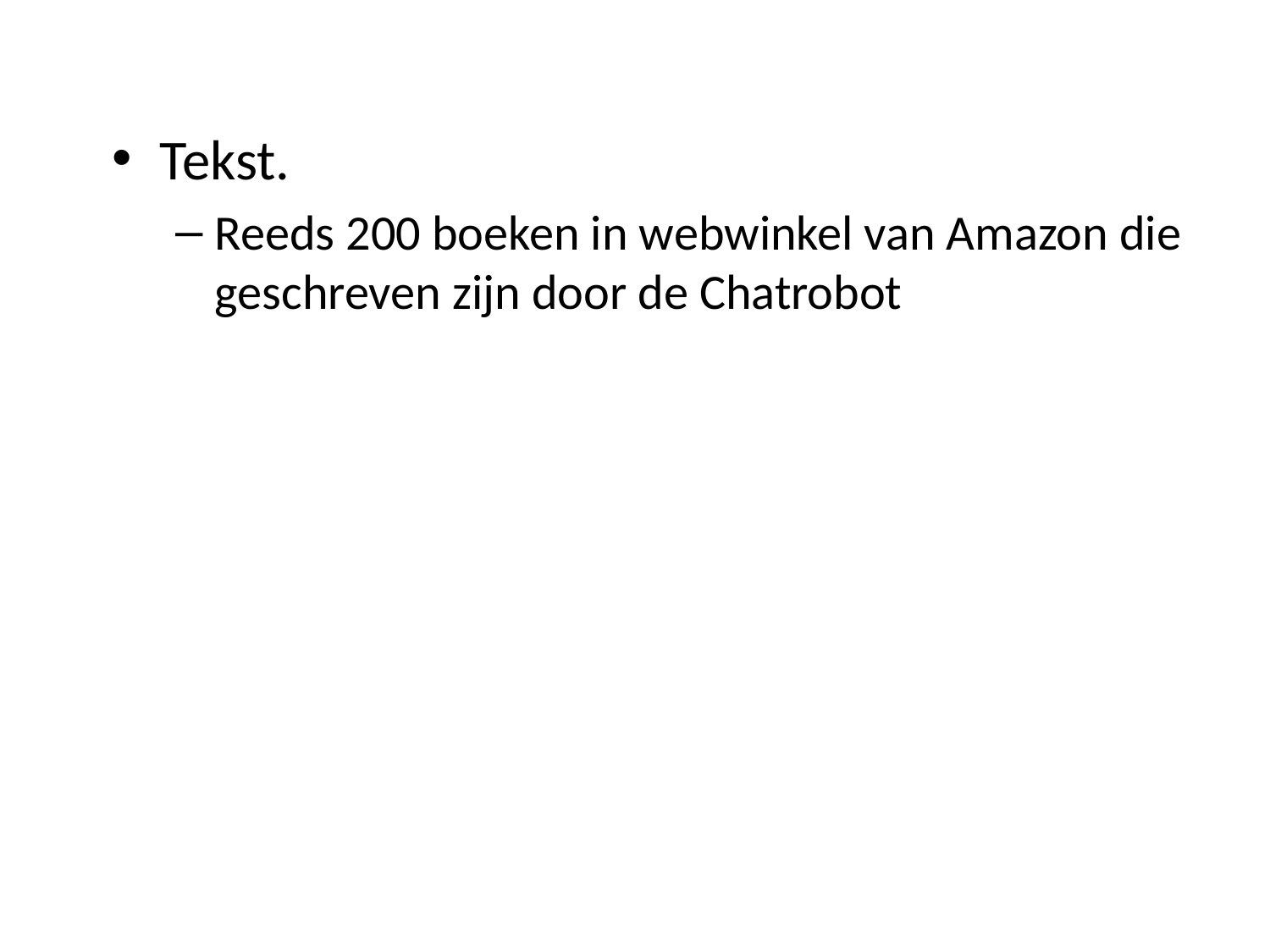

Tekst.
Reeds 200 boeken in webwinkel van Amazon die geschreven zijn door de Chatrobot